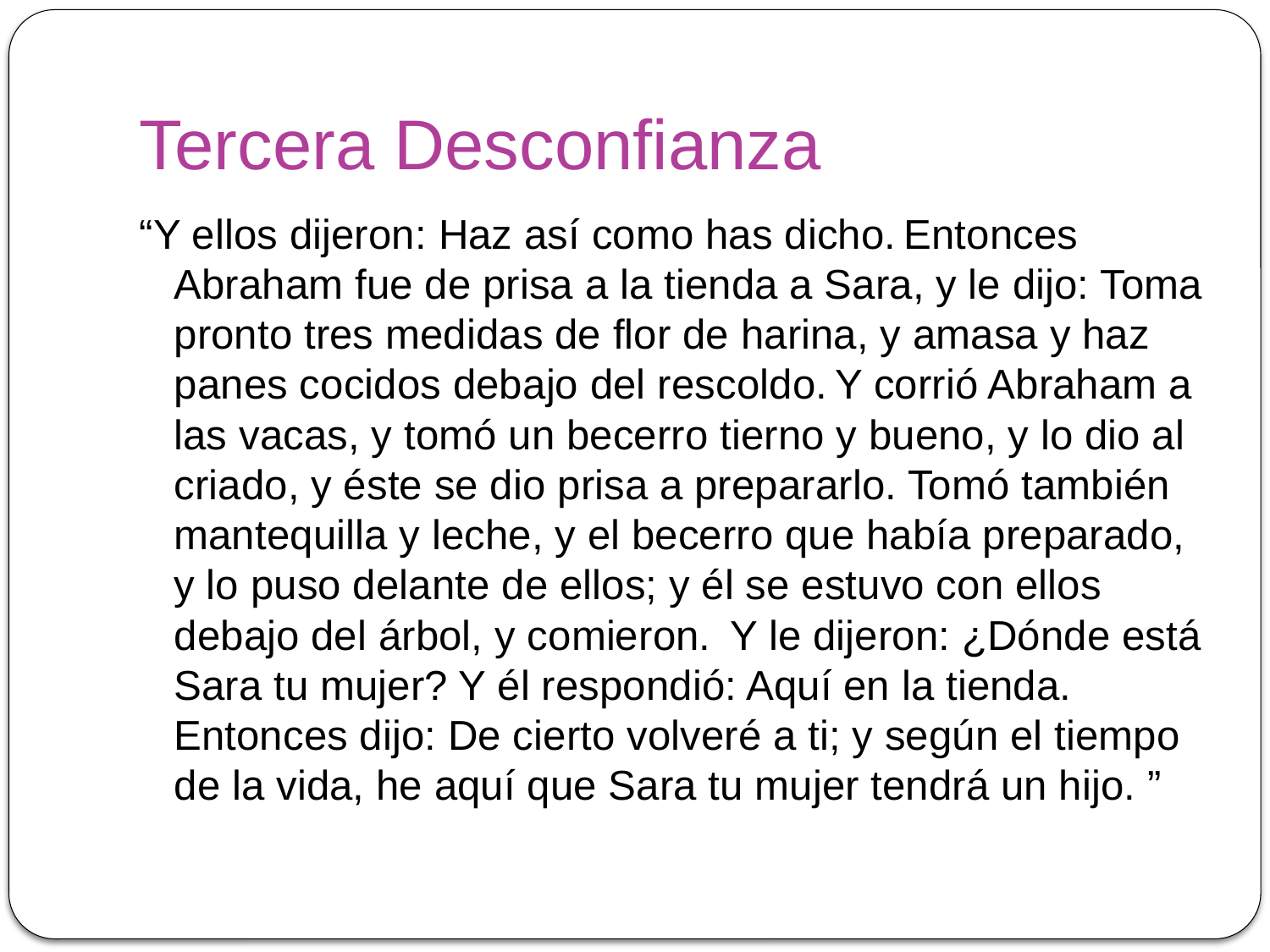

# Tercera Desconfianza
“Y ellos dijeron: Haz así como has dicho. Entonces Abraham fue de prisa a la tienda a Sara, y le dijo: Toma pronto tres medidas de flor de harina, y amasa y haz panes cocidos debajo del rescoldo. Y corrió Abraham a las vacas, y tomó un becerro tierno y bueno, y lo dio al criado, y éste se dio prisa a prepararlo. Tomó también mantequilla y leche, y el becerro que había preparado, y lo puso delante de ellos; y él se estuvo con ellos debajo del árbol, y comieron.  Y le dijeron: ¿Dónde está Sara tu mujer? Y él respondió: Aquí en la tienda.  Entonces dijo: De cierto volveré a ti; y según el tiempo de la vida, he aquí que Sara tu mujer tendrá un hijo. ”